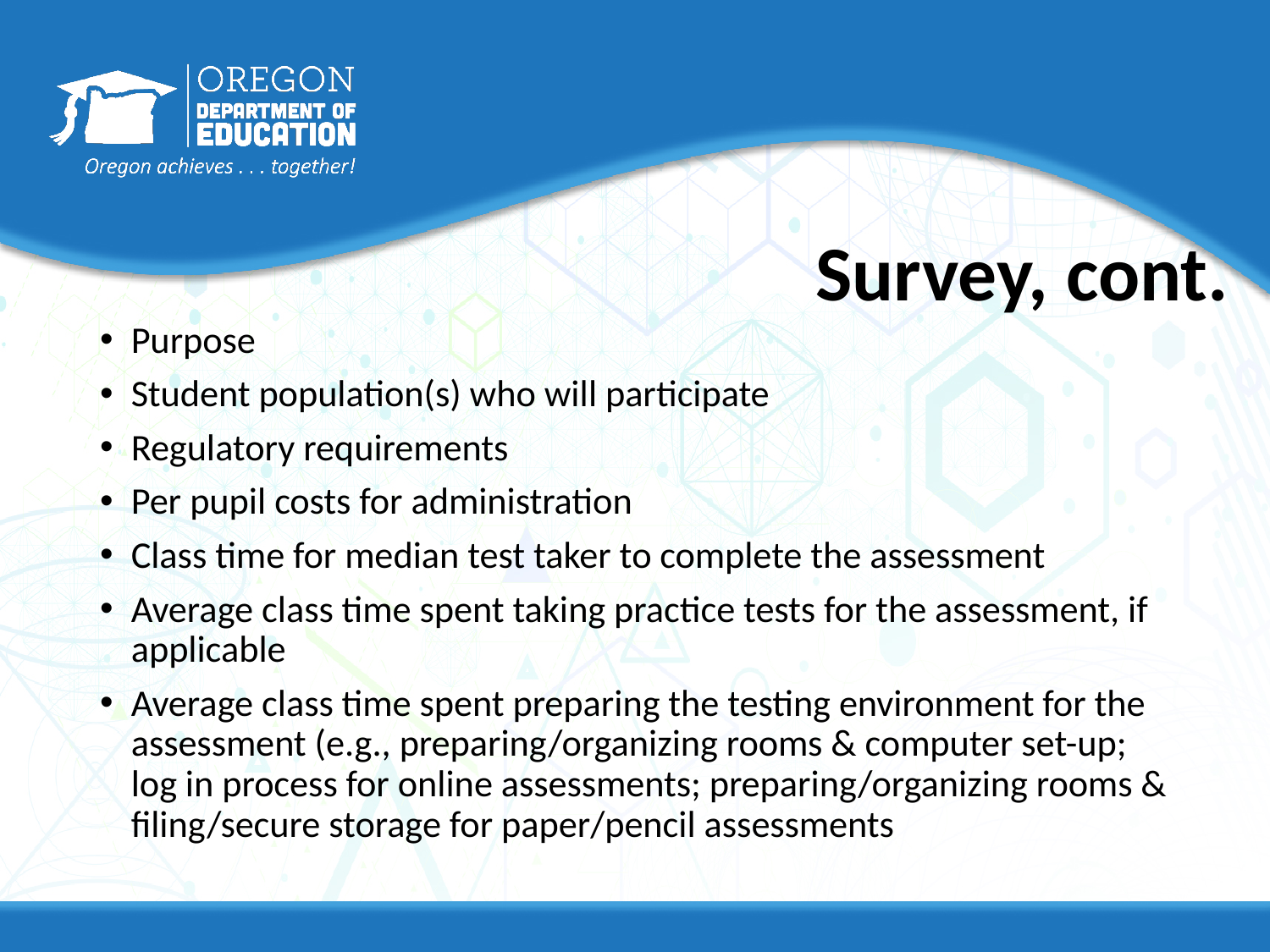

# Survey, cont.
Purpose
Student population(s) who will participate
Regulatory requirements
Per pupil costs for administration
Class time for median test taker to complete the assessment
Average class time spent taking practice tests for the assessment, if applicable
Average class time spent preparing the testing environment for the assessment (e.g., preparing/organizing rooms & computer set-up; log in process for online assessments; preparing/organizing rooms & filing/secure storage for paper/pencil assessments